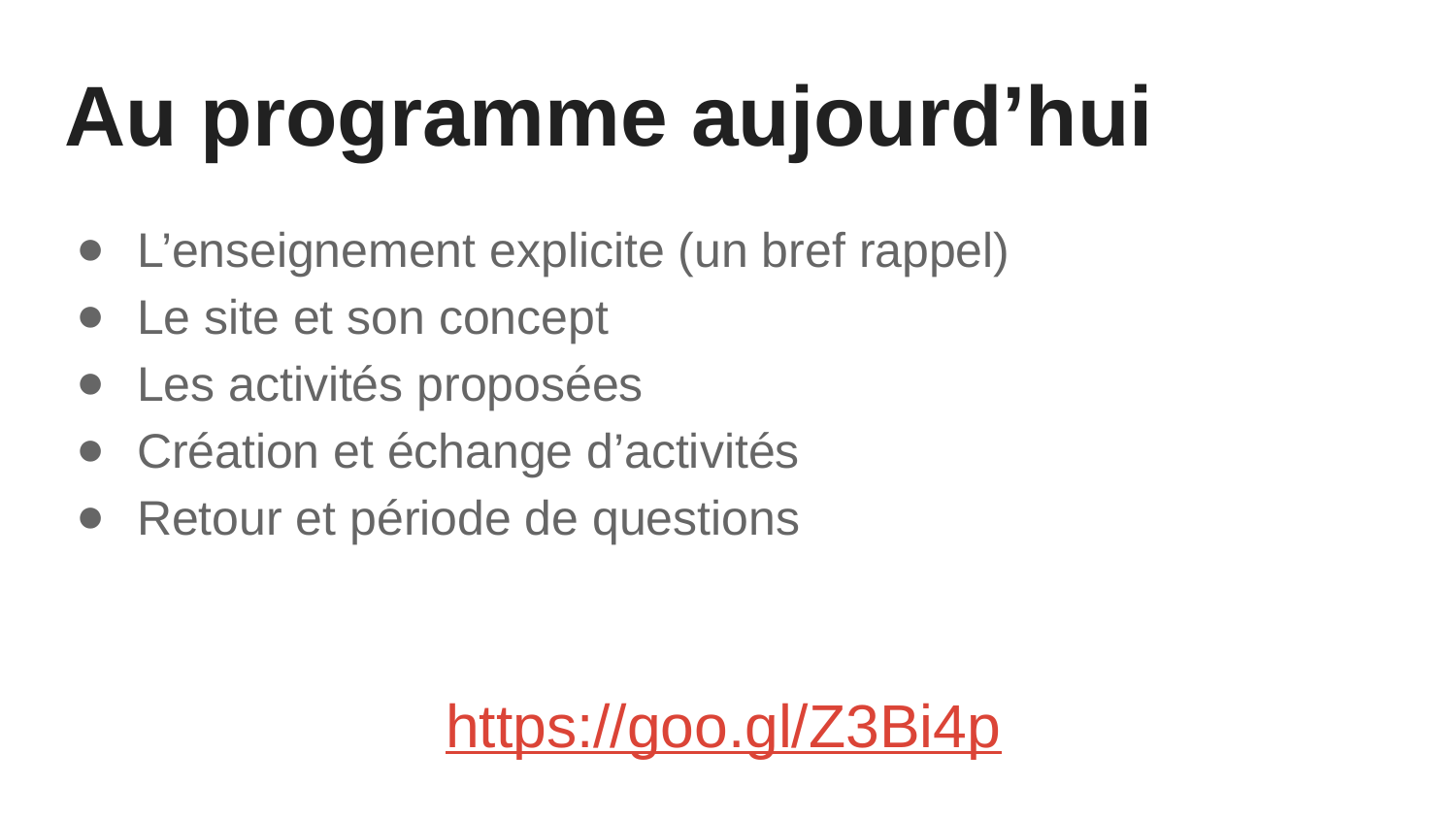

# Au programme aujourd’hui
L’enseignement explicite (un bref rappel)
Le site et son concept
Les activités proposées
Création et échange d’activités
Retour et période de questions

https://goo.gl/Z3Bi4p